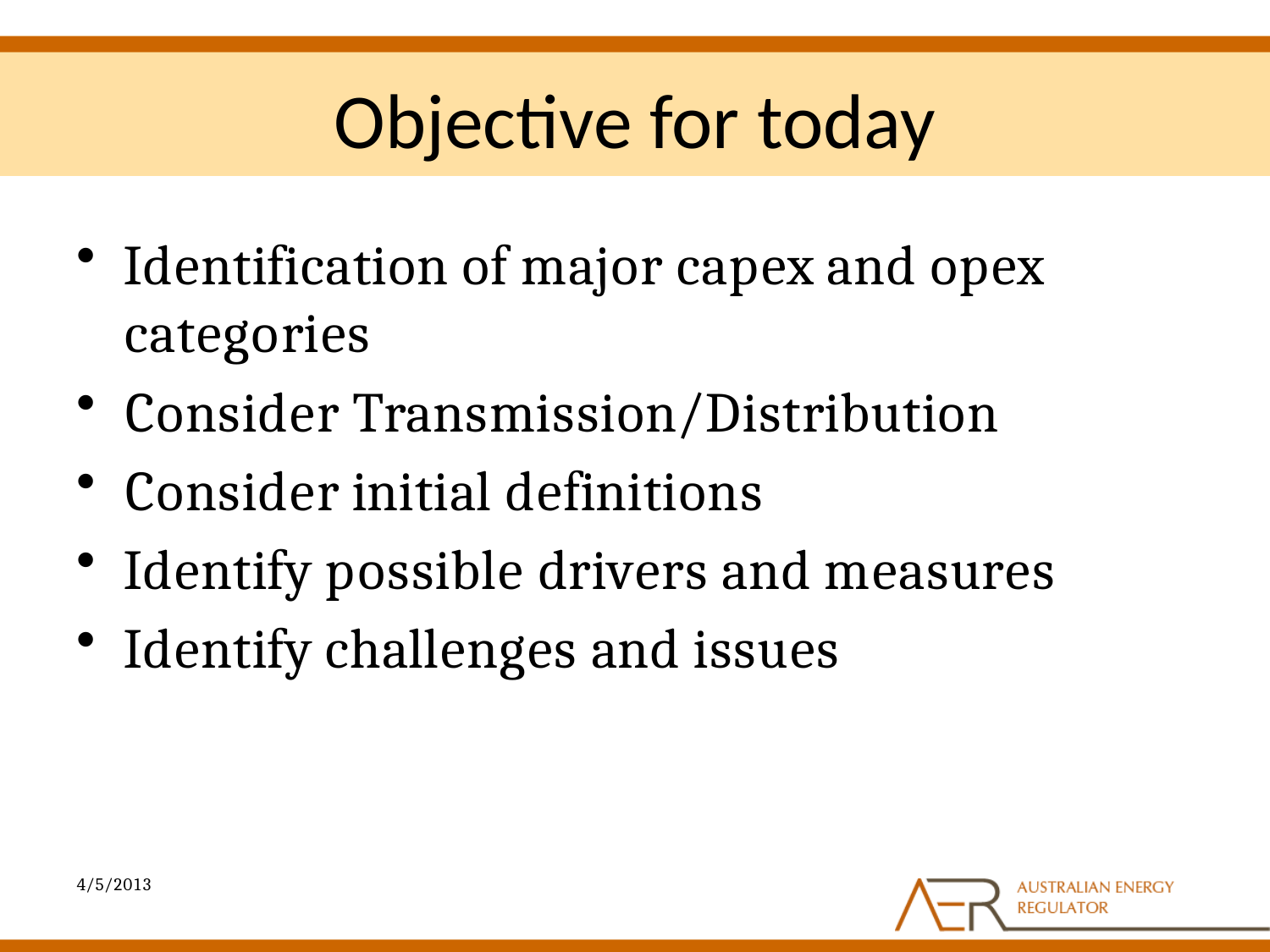

# Objective for today
Identification of major capex and opex categories
Consider Transmission/Distribution
Consider initial definitions
Identify possible drivers and measures
Identify challenges and issues

4/5/2013